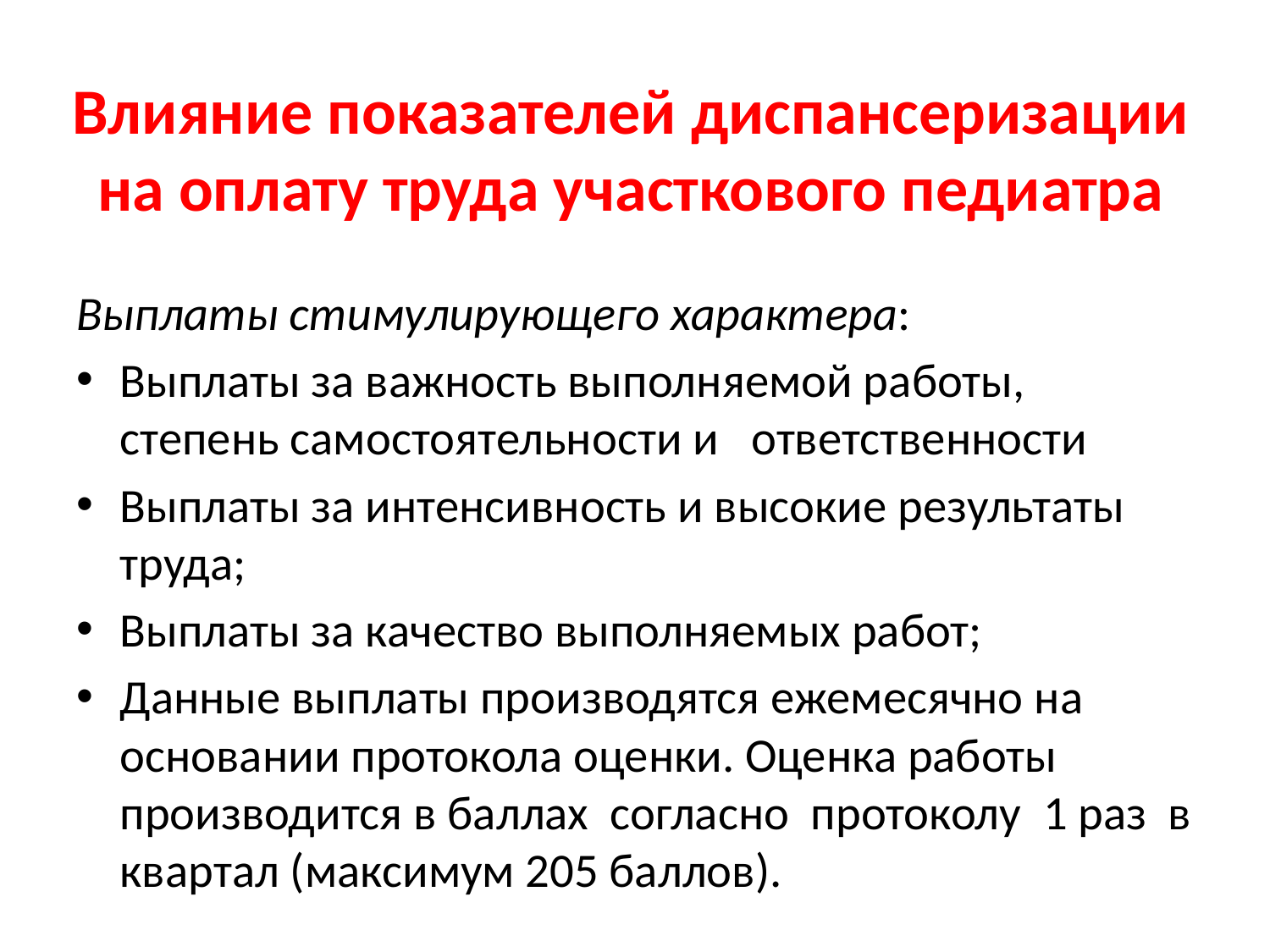

# Влияние показателей диспансеризации на оплату труда участкового педиатра
Выплаты стимулирующего характера:
Выплаты за важность выполняемой работы, степень самостоятельности и   ответственности
Выплаты за интенсивность и высокие результаты труда;
Выплаты за качество выполняемых работ;
Данные выплаты производятся ежемесячно на основании протокола оценки. Оценка работы производится в баллах  согласно  протоколу  1 раз  в квартал (максимум 205 баллов).